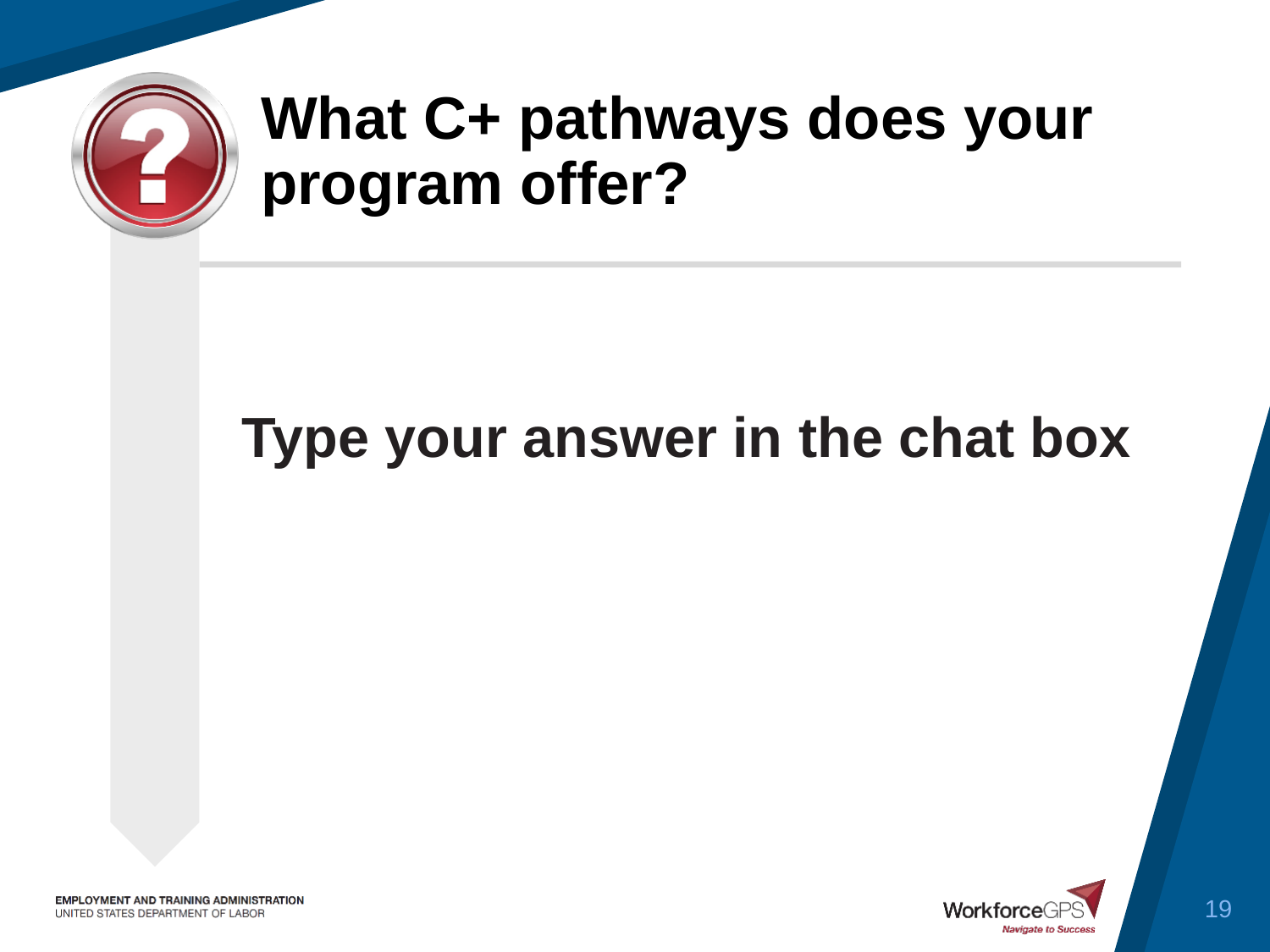

# What C+ pathways does your program offer?
Type your answer in the chat box
19